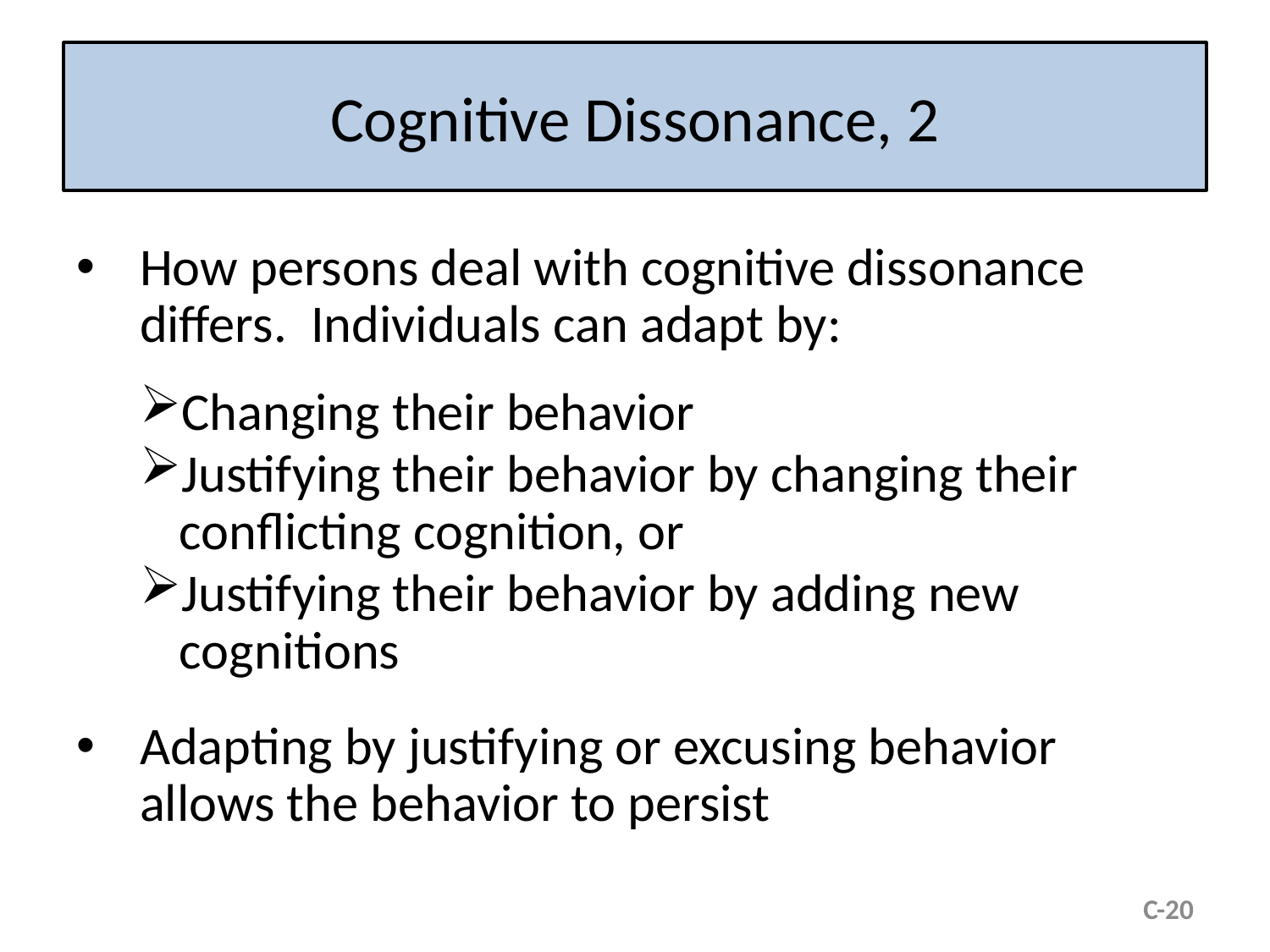

# Cognitive Dissonance, 2

How persons deal with cognitive dissonance differs.  Individuals can adapt by:

Changing their behavior
Justifying their behavior by changing their conflicting cognition, or
Justifying their behavior by adding new cognitions

Adapting by justifying or excusing behavior allows the behavior to persist

C-20